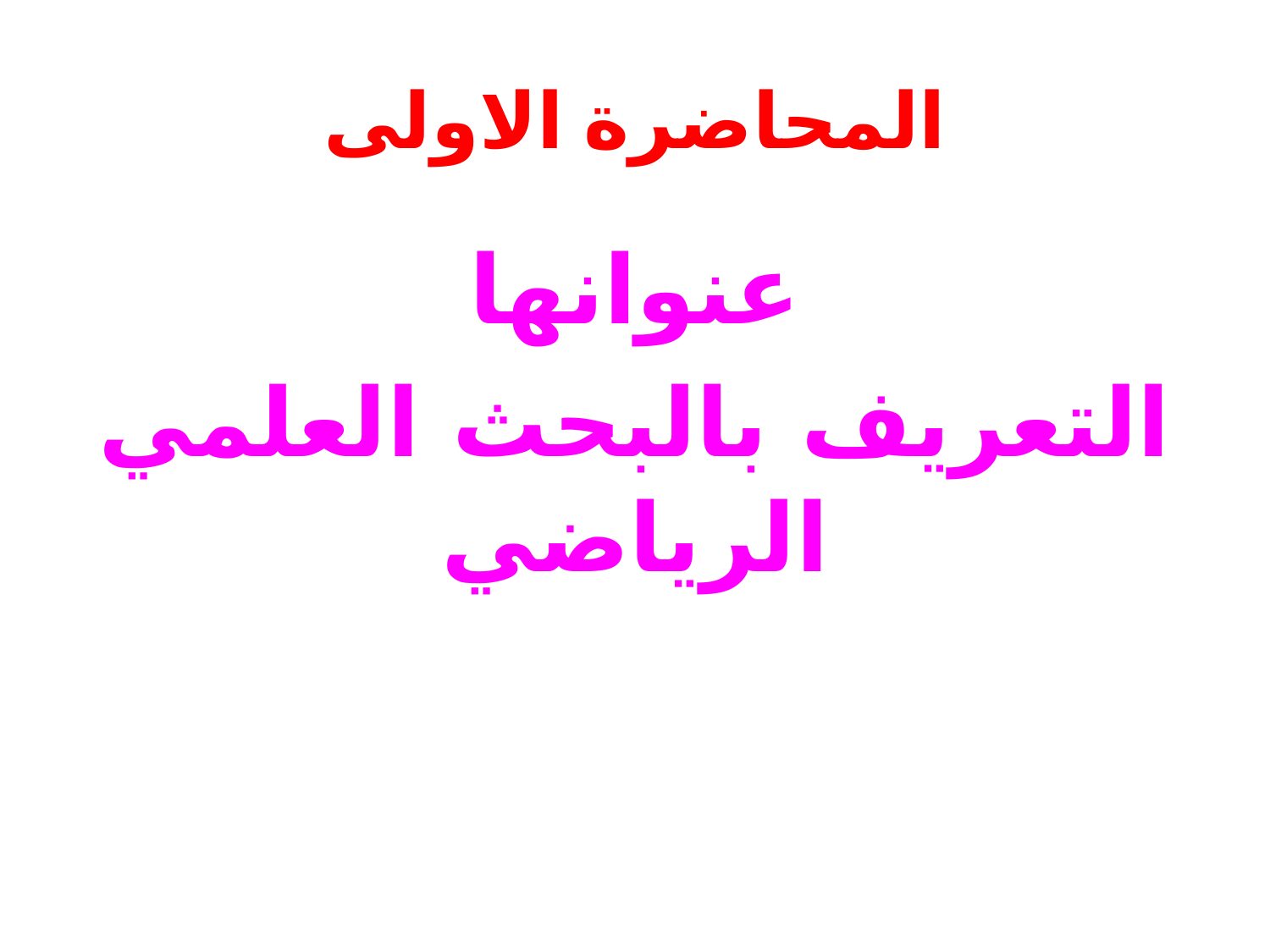

# المحاضرة الاولى
عنوانها
التعريف بالبحث العلمي الرياضي